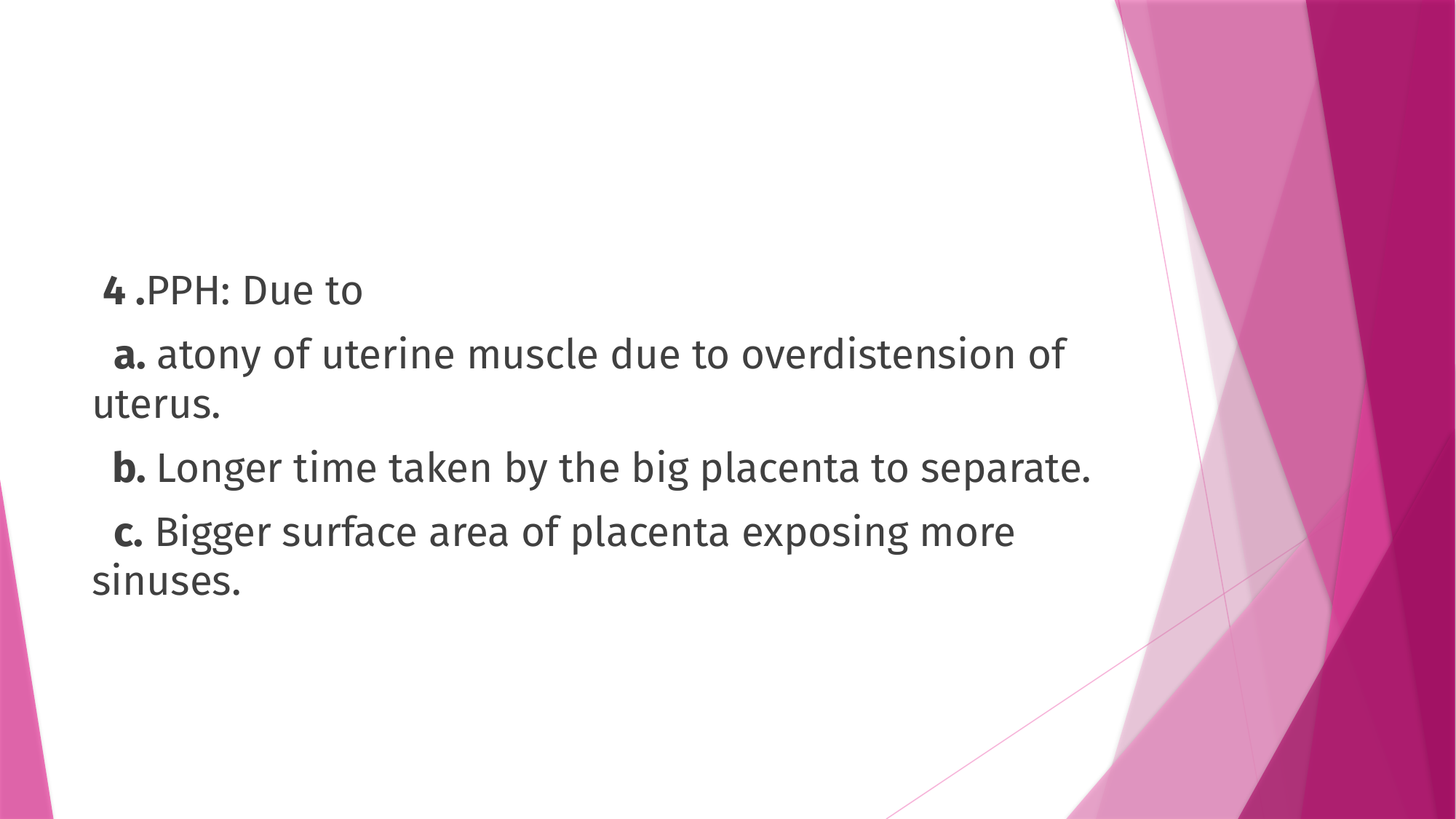

#
 4 .PPH: Due to
  a. atony of uterine muscle due to overdistension of uterus.
  b. Longer time taken by the big placenta to separate.
  c. Bigger surface area of placenta exposing more sinuses.